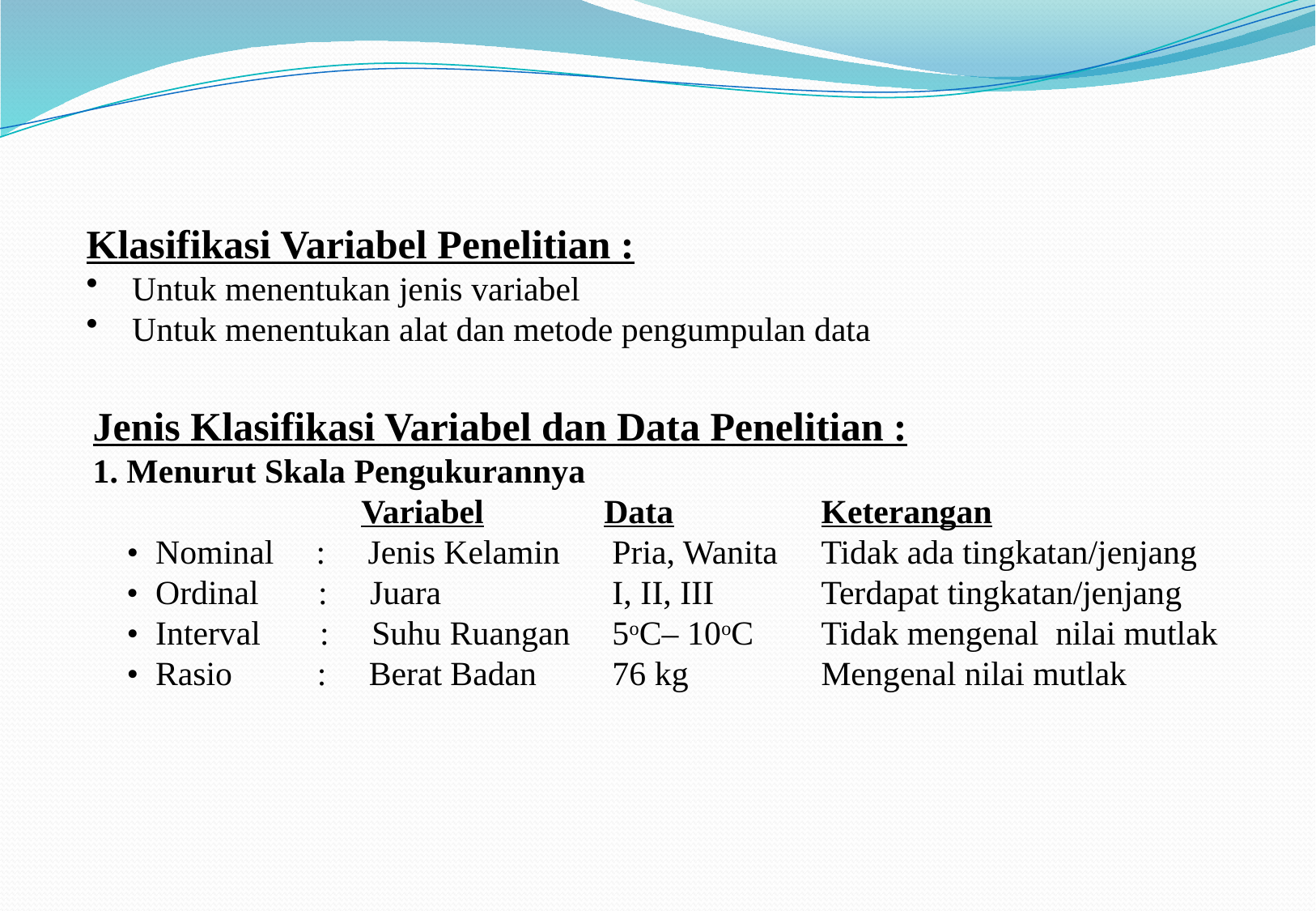

Klasifikasi Variabel Penelitian :
  Untuk menentukan jenis variabel
  Untuk menentukan alat dan metode pengumpulan data
Jenis Klasifikasi Variabel dan Data Penelitian :
1. Menurut Skala Pengukurannya
		   Variabel      	   Data	   	Keterangan
    •  Nominal     :     Jenis Kelamin	    Pria, Wanita    	Tidak ada tingkatan/jenjang
    •  Ordinal       :     Juara	      	    I, II, III 	Terdapat tingkatan/jenjang
    •  Interval       :     Suhu Ruangan	    5oC– 10oC       	Tidak mengenal  nilai mutlak
    •  Rasio          :     Berat Badan	    76 kg		Mengenal nilai mutlak